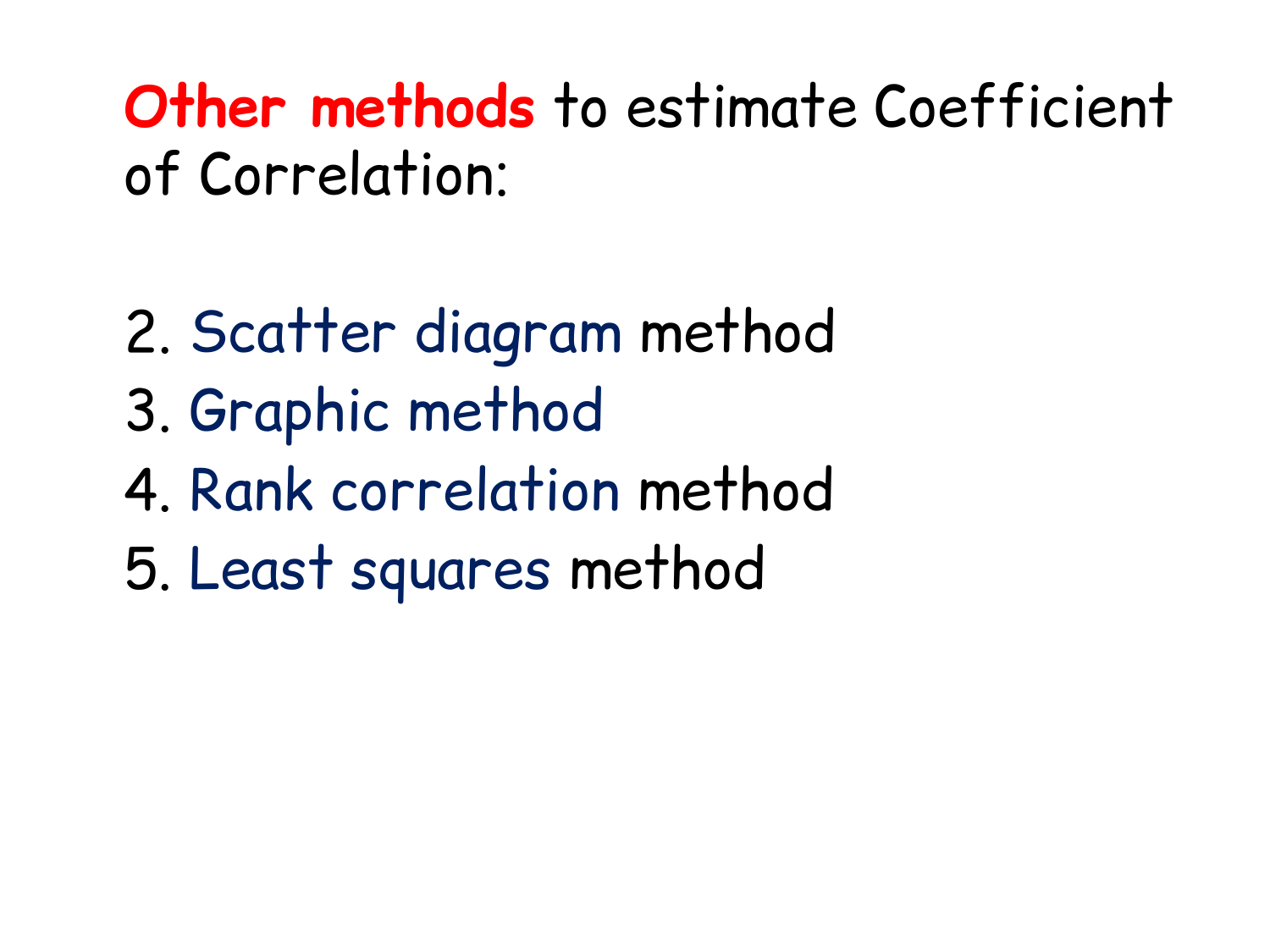

Other methods to estimate Coefficient of Correlation:

	2. Scatter diagram method
	3. Graphic method
	4. Rank correlation method
	5. Least squares method